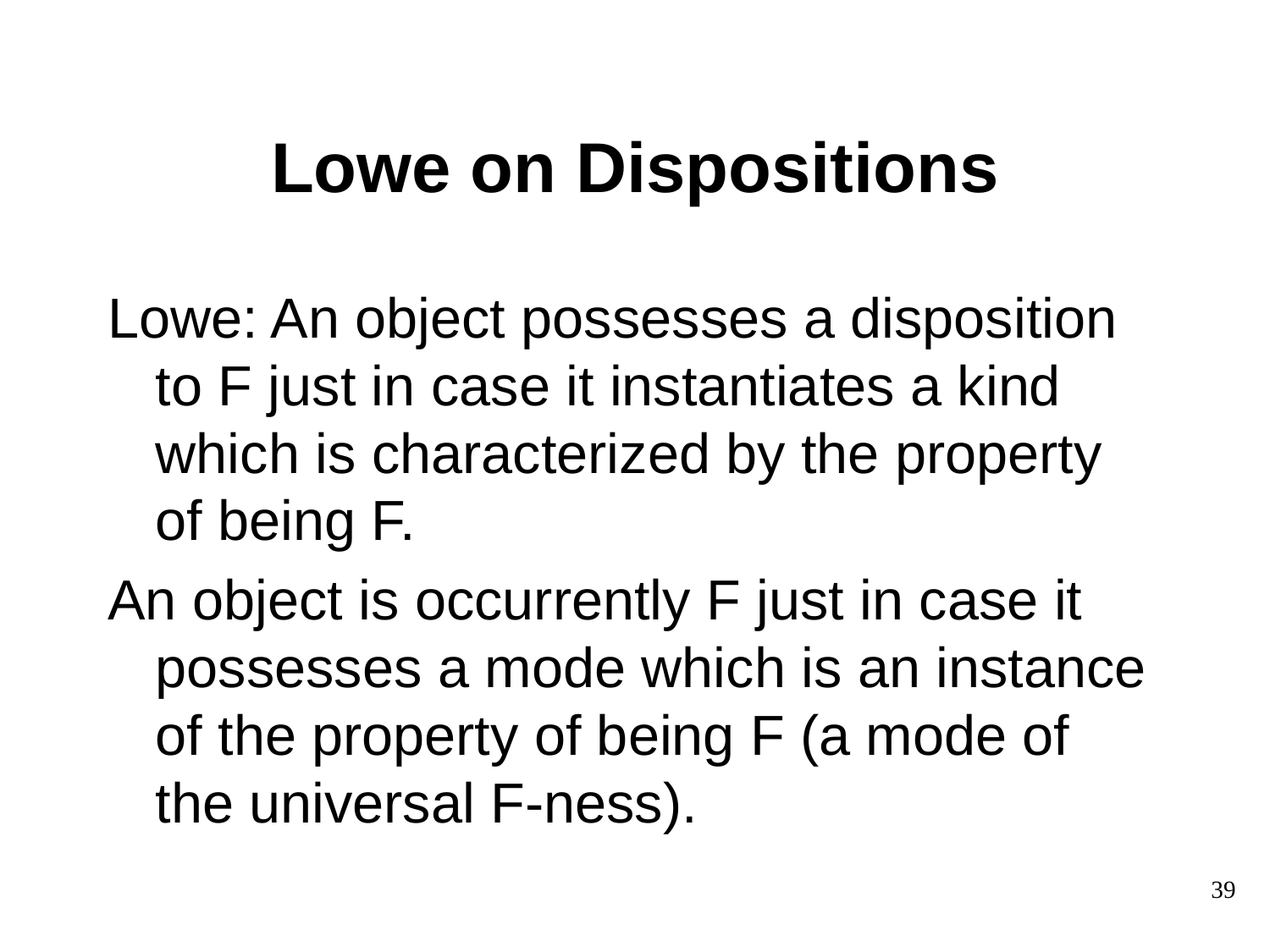

# Lowe on Dispositions
Lowe: An object possesses a disposition to F just in case it instantiates a kind which is characterized by the property of being F.
An object is occurrently F just in case it possesses a mode which is an instance of the property of being F (a mode of the universal F-ness).
39